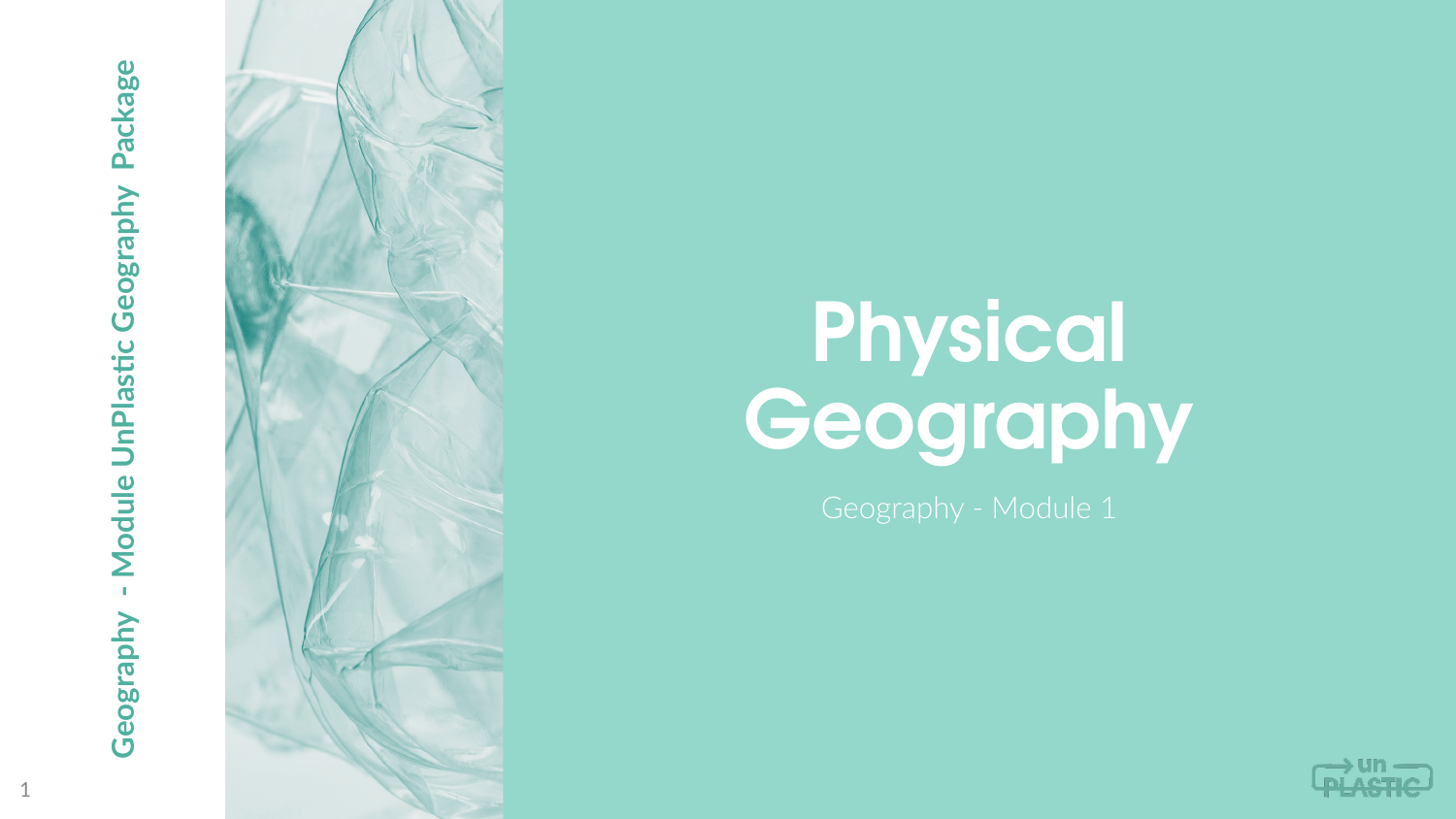

# Physical Geography
Geography  - Module UnPlastic Geography  Package
Geography - Module 1